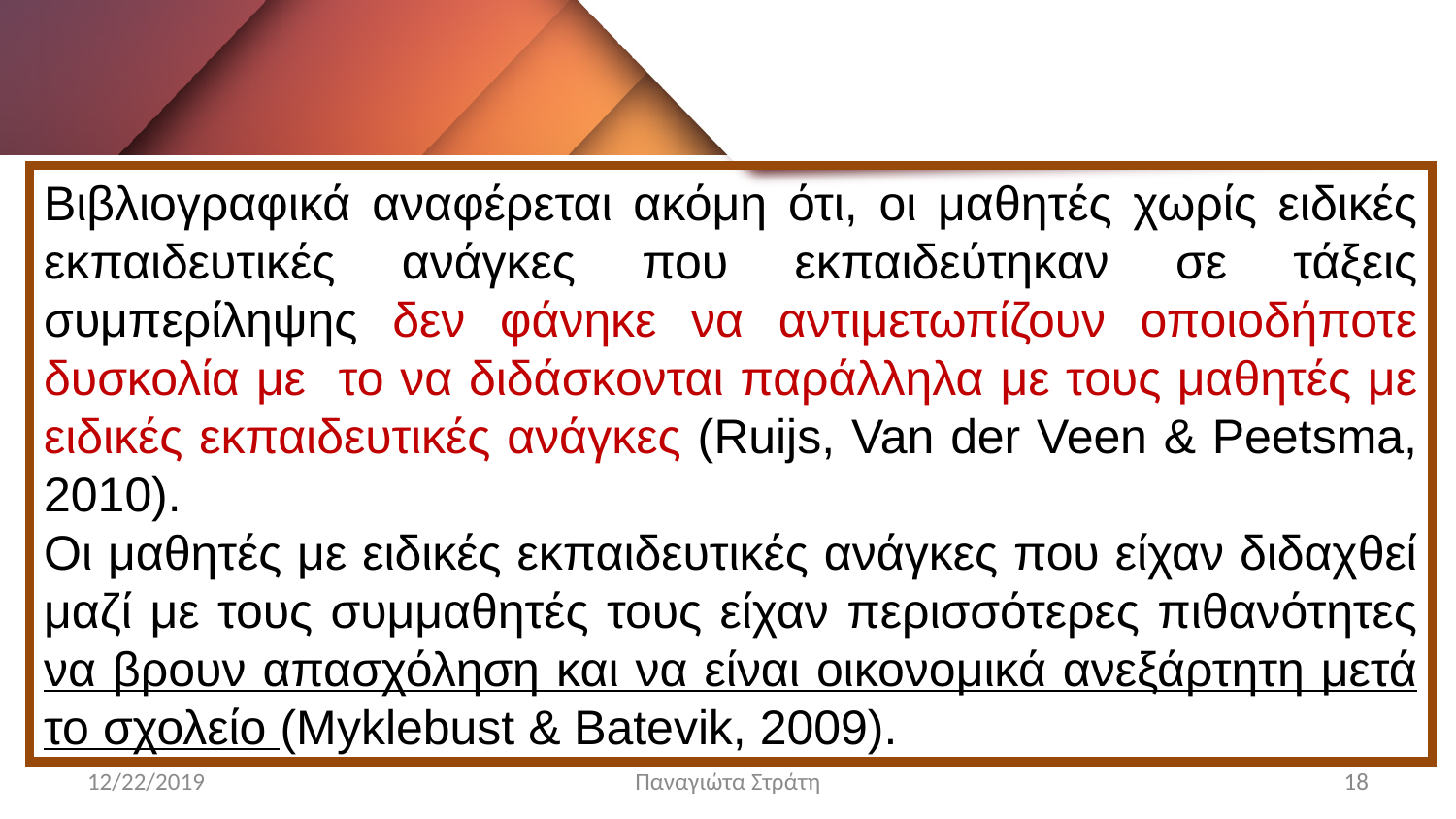

Βιβλιογραφικά αναφέρεται ακόμη ότι, οι μαθητές χωρίς ειδικές εκπαιδευτικές ανάγκες που εκπαιδεύτηκαν σε τάξεις συμπερίληψης δεν φάνηκε να αντιμετωπίζουν οποιοδήποτε δυσκολία με  το να διδάσκονται παράλληλα με τους μαθητές με ειδικές εκπαιδευτικές ανάγκες (Ruijs, Van der Veen & Peetsma, 2010).
Οι μαθητές με ειδικές εκπαιδευτικές ανάγκες που είχαν διδαχθεί μαζί με τους συμμαθητές τους είχαν περισσότερες πιθανότητες να βρουν απασχόληση και να είναι οικονομικά ανεξάρτητη μετά το σχολείο (Myklebust & Batevik, 2009).
12/22/2019
Παναγιώτα Στράτη
18